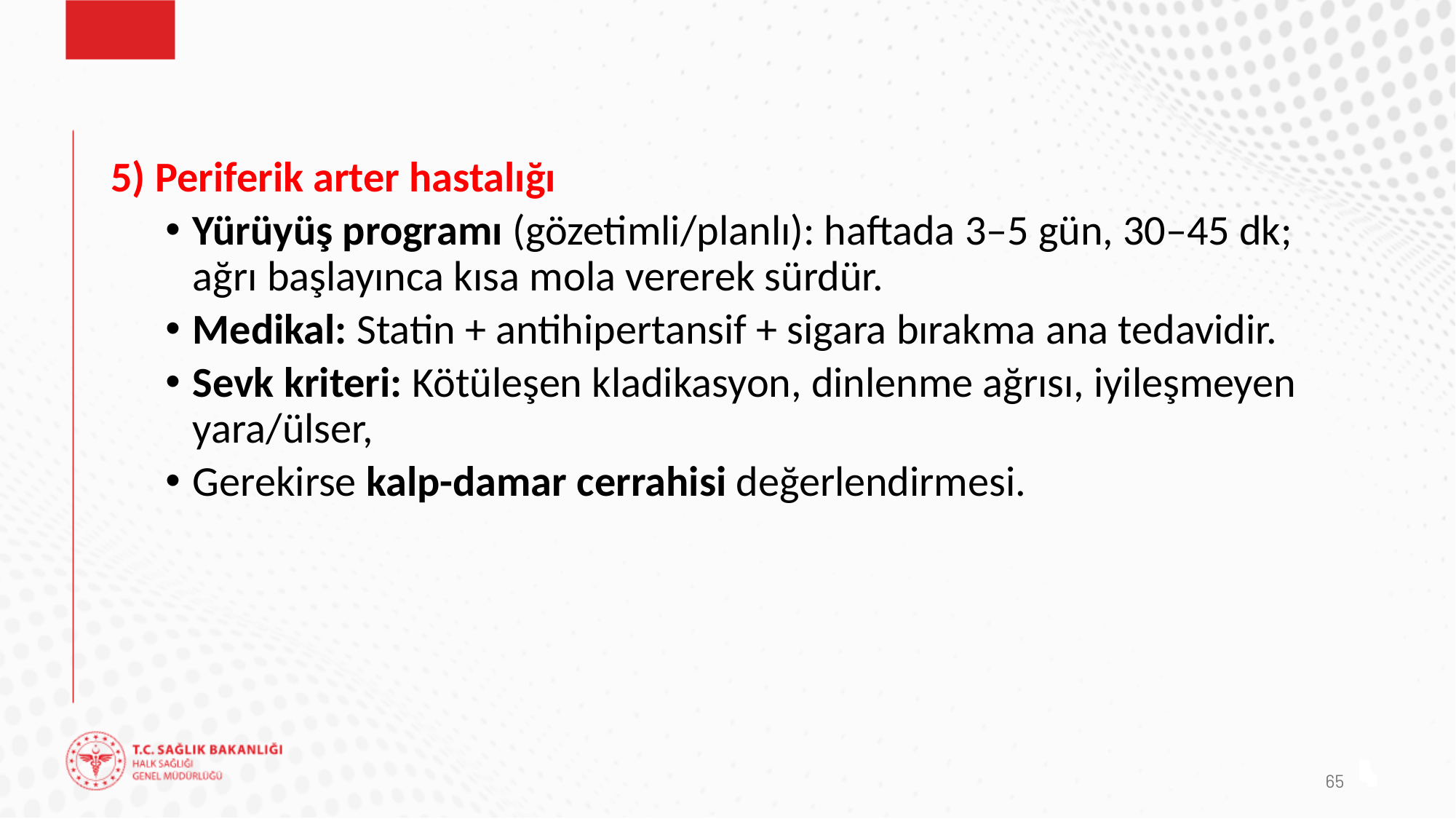

5) Periferik arter hastalığı
Yürüyüş programı (gözetimli/planlı): haftada 3–5 gün, 30–45 dk; ağrı başlayınca kısa mola vererek sürdür.
Medikal: Statin + antihipertansif + sigara bırakma ana tedavidir.
Sevk kriteri: Kötüleşen kladikasyon, dinlenme ağrısı, iyileşmeyen yara/ülser,
Gerekirse kalp-damar cerrahisi değerlendirmesi.

65